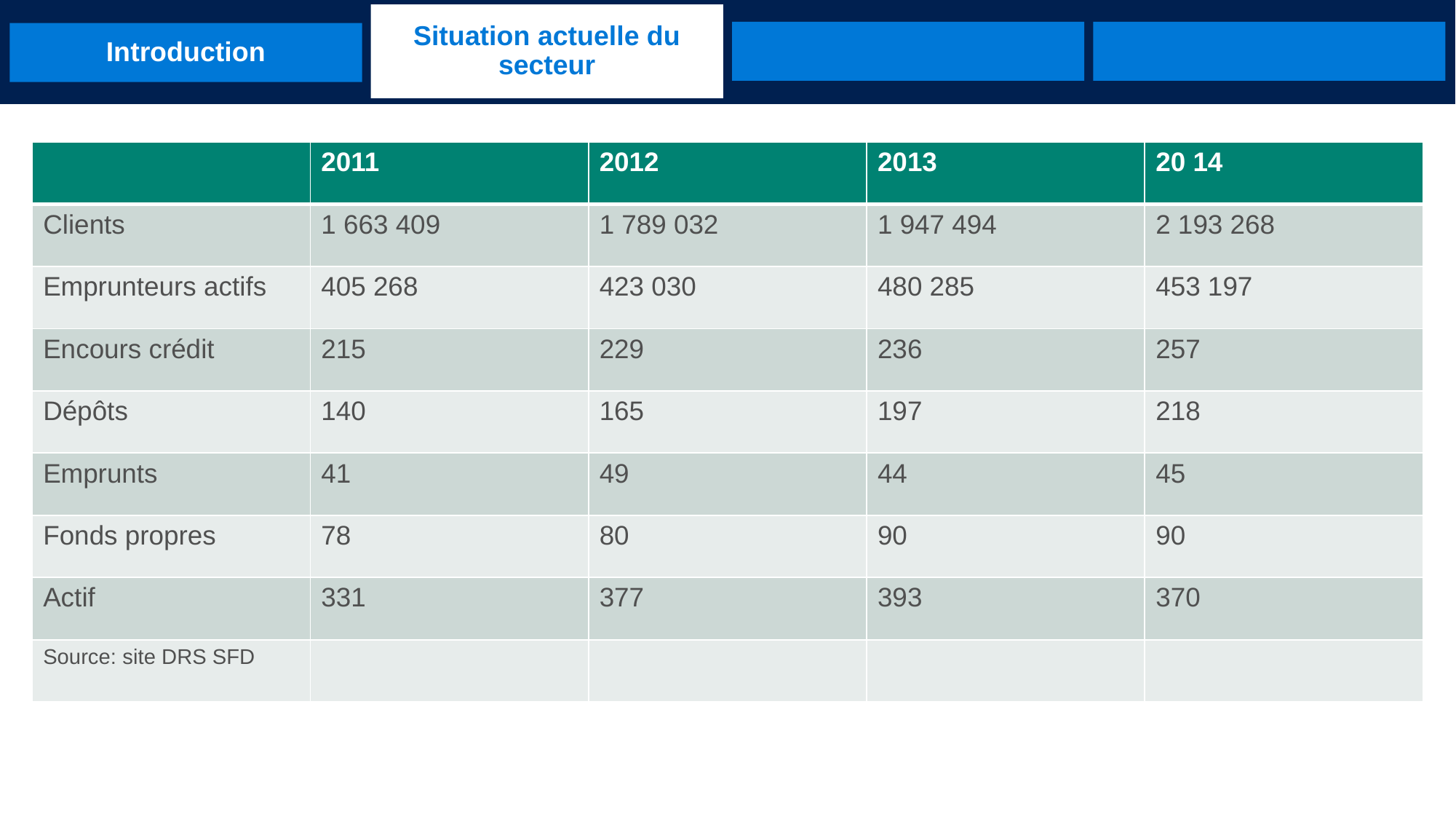

Situation actuelle du secteur
Introduction

|  | 2011 | 2012 | 2013 | 20 14 |
| --- | --- | --- | --- | --- |
| Clients | 1 663 409 | 1 789 032 | 1 947 494 | 2 193 268 |
| Emprunteurs actifs | 405 268 | 423 030 | 480 285 | 453 197 |
| Encours crédit | 215 | 229 | 236 | 257 |
| Dépôts | 140 | 165 | 197 | 218 |
| Emprunts | 41 | 49 | 44 | 45 |
| Fonds propres | 78 | 80 | 90 | 90 |
| Actif | 331 | 377 | 393 | 370 |
| Source: site DRS SFD |  |  |  |  |